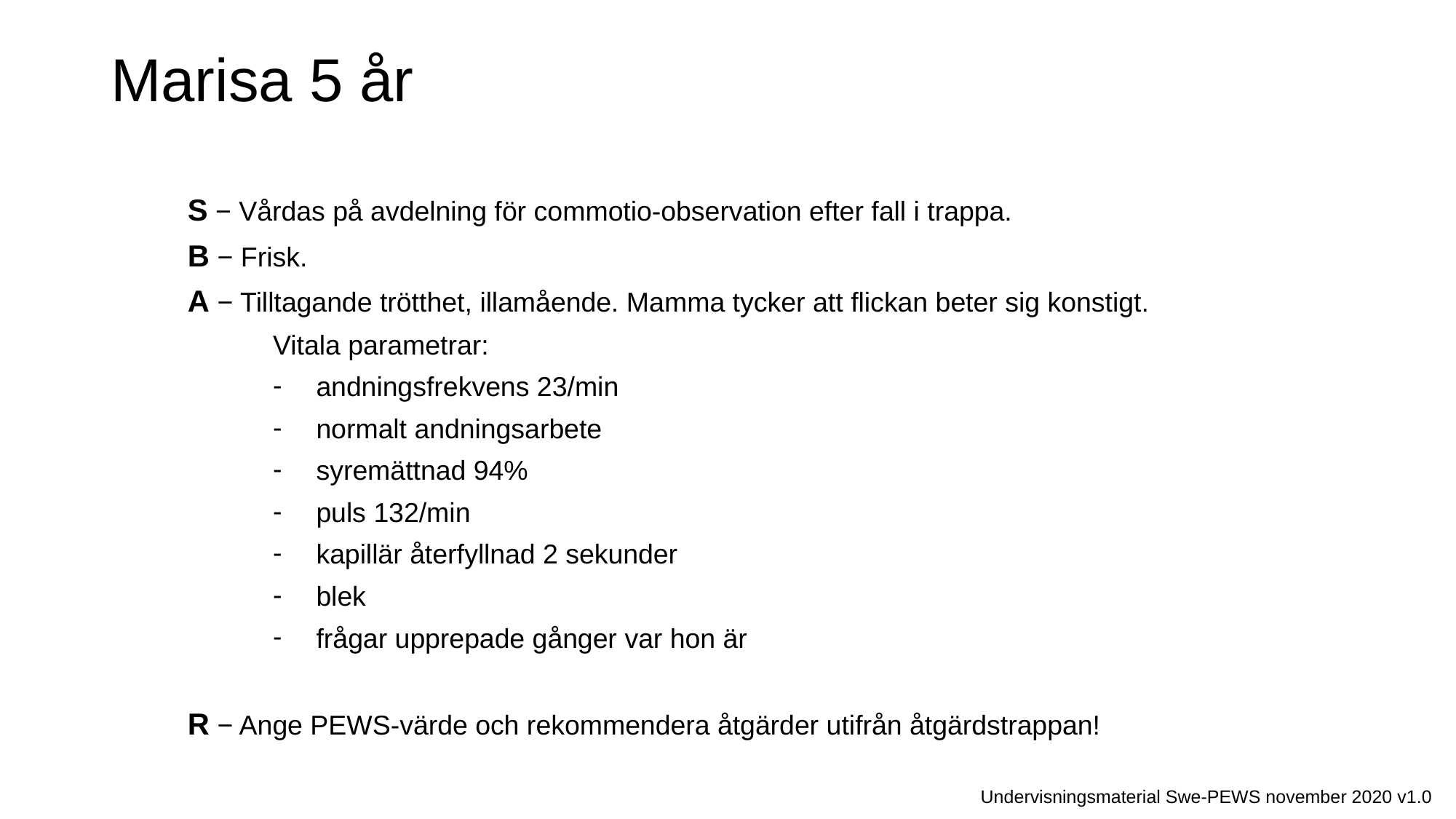

# Marisa 5 år
S − Vårdas på avdelning för commotio-observation efter fall i trappa.
B − Frisk.
A − Tilltagande trötthet, illamående. Mamma tycker att flickan beter sig konstigt.
Vitala parametrar:
andningsfrekvens 23/min
normalt andningsarbete
syremättnad 94%
puls 132/min
kapillär återfyllnad 2 sekunder
blek
frågar upprepade gånger var hon är

R − Ange PEWS-värde och rekommendera åtgärder utifrån åtgärdstrappan!
Undervisningsmaterial Swe-PEWS november 2020 v1.0